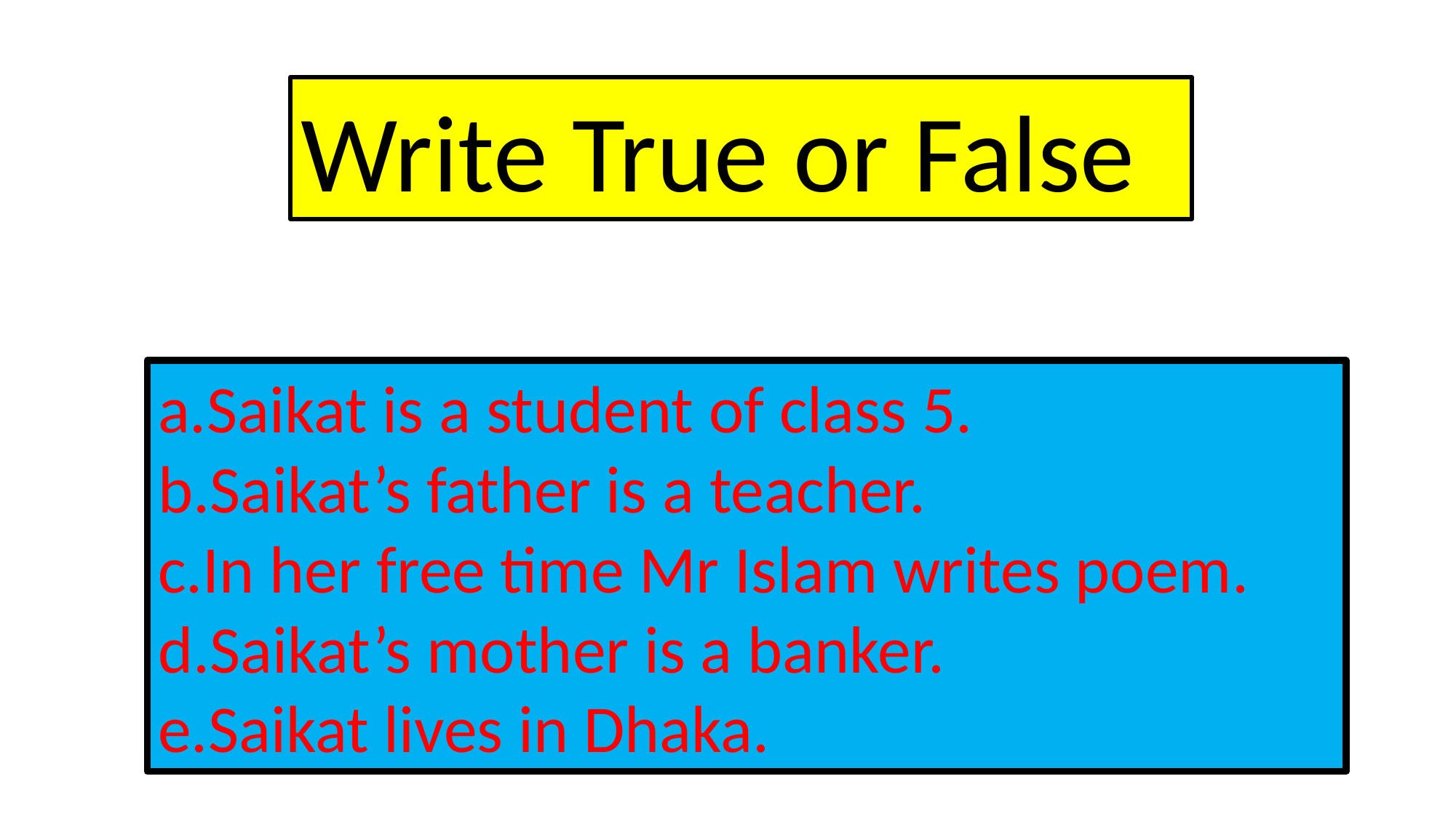

Write True or False
Saikat is a student of class 5.
Saikat’s father is a teacher.
In her free time Mr Islam writes poem.
Saikat’s mother is a banker.
Saikat lives in Dhaka.